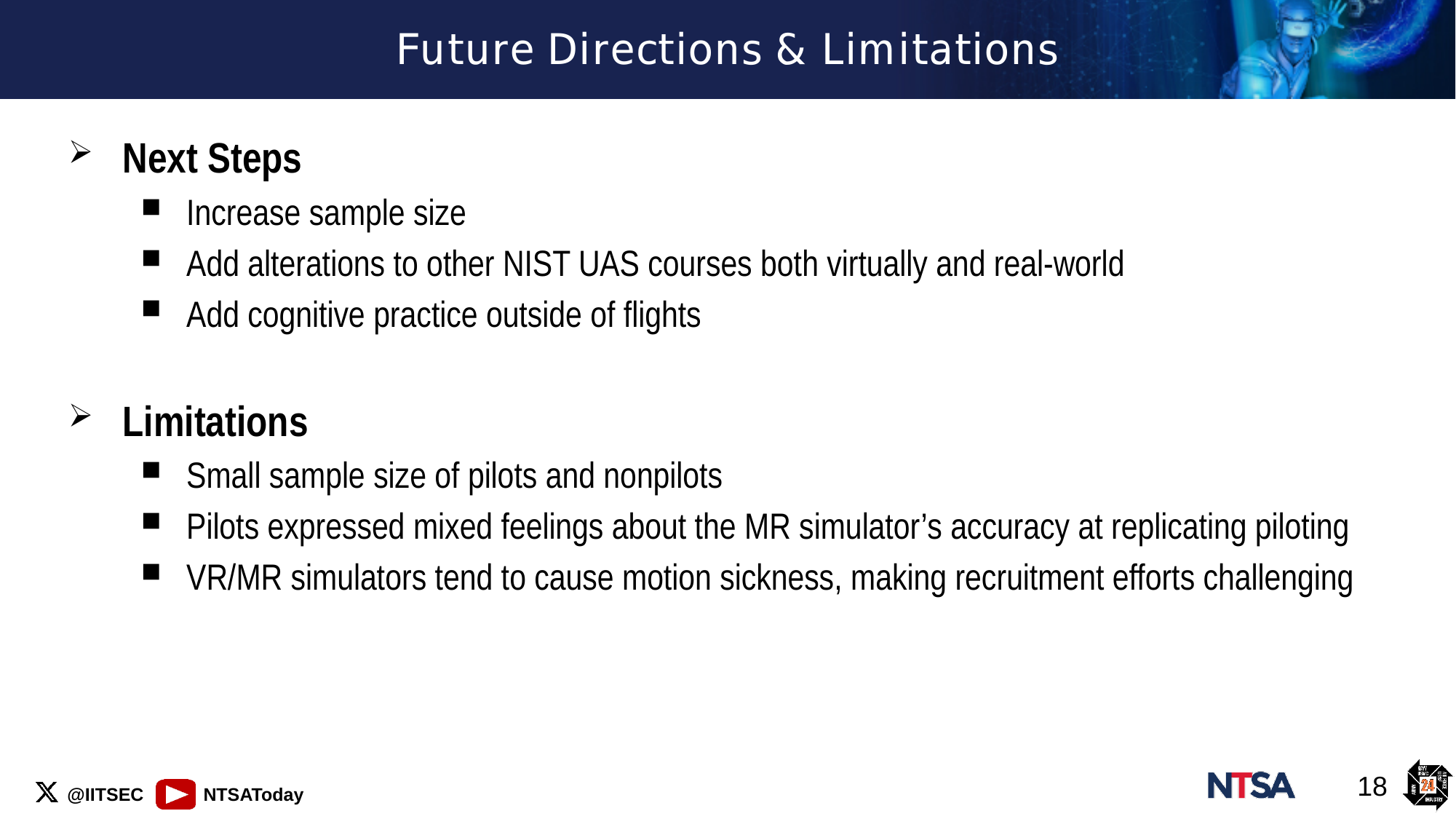

# Future Directions & Limitations
Next Steps
Increase sample size
Add alterations to other NIST UAS courses both virtually and real-world
Add cognitive practice outside of flights

Limitations
Small sample size of pilots and nonpilots
Pilots expressed mixed feelings about the MR simulator’s accuracy at replicating piloting
VR/MR simulators tend to cause motion sickness, making recruitment efforts challenging
18